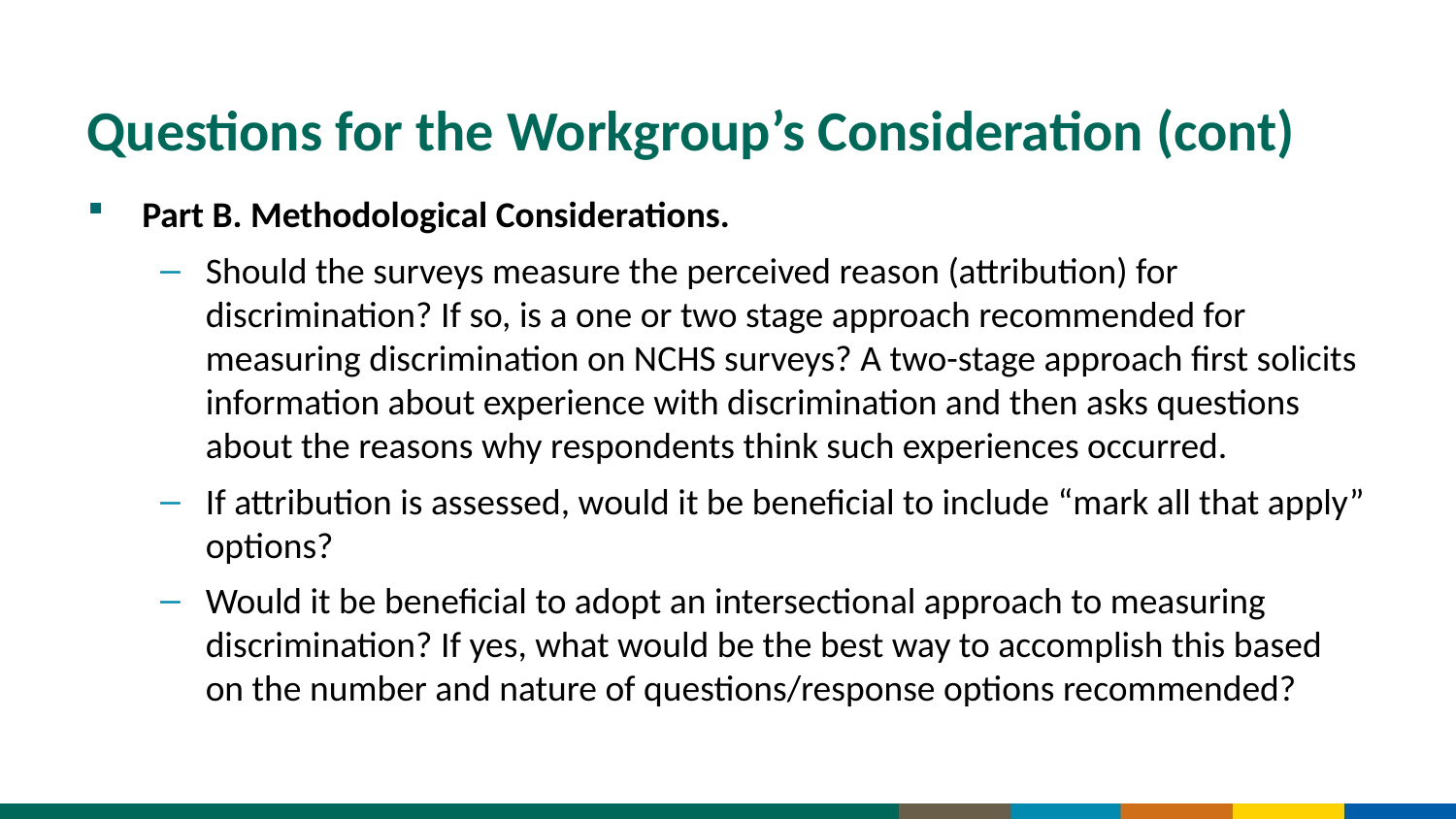

# Questions for the Workgroup’s Consideration (cont)
Part B. Methodological Considerations.
Should the surveys measure the perceived reason (attribution) for discrimination? If so, is a one or two stage approach recommended for measuring discrimination on NCHS surveys? A two-stage approach first solicits information about experience with discrimination and then asks questions about the reasons why respondents think such experiences occurred.
If attribution is assessed, would it be beneficial to include “mark all that apply” options?
Would it be beneficial to adopt an intersectional approach to measuring discrimination? If yes, what would be the best way to accomplish this based on the number and nature of questions/response options recommended?